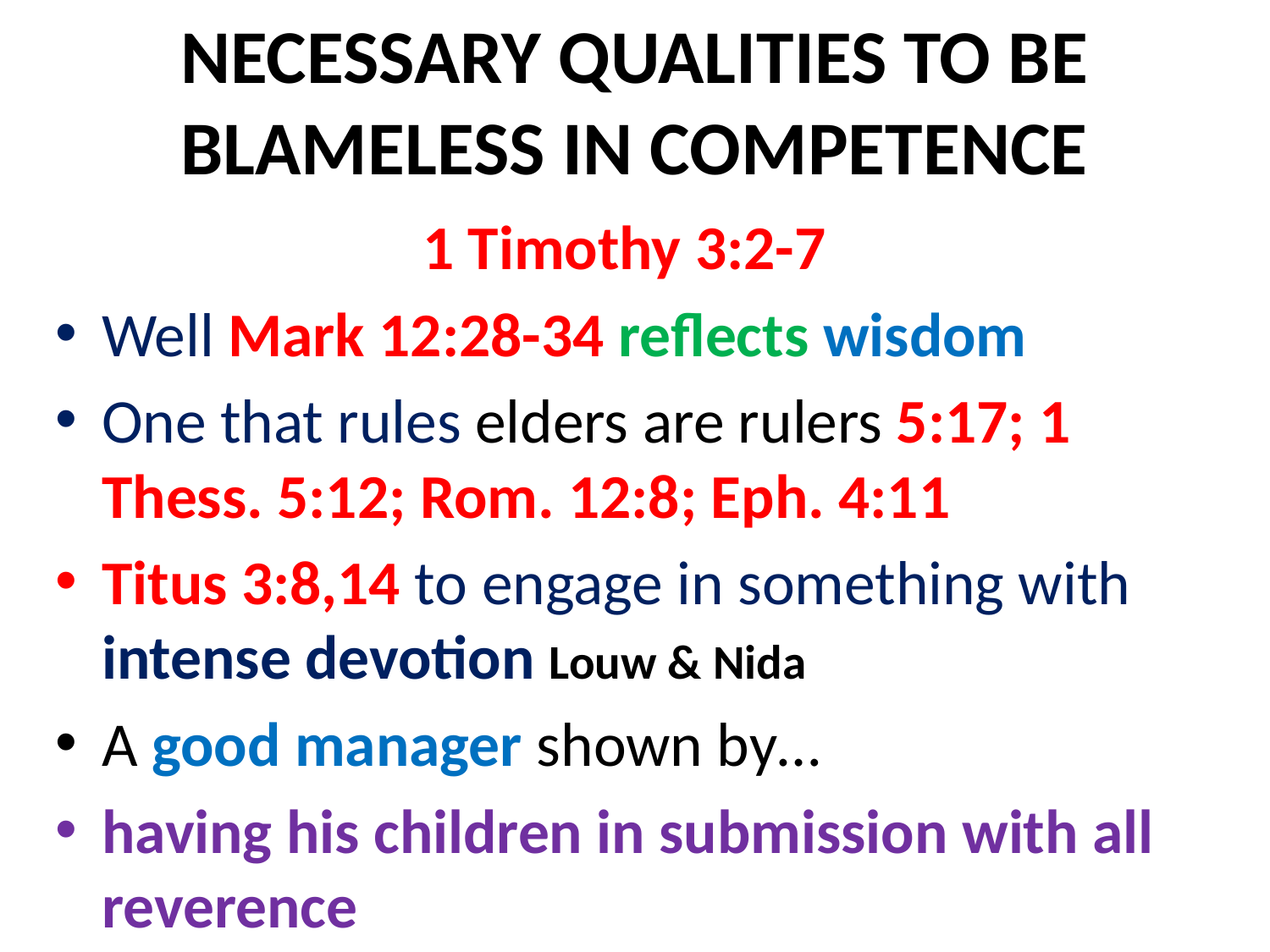

# NECESSARY QUALITIES TO BE BLAMELESS IN COMPETENCE
1 Timothy 3:2-7
Well Mark 12:28-34 reflects wisdom
One that rules elders are rulers 5:17; 1 Thess. 5:12; Rom. 12:8; Eph. 4:11
Titus 3:8,14 to engage in something with intense devotion Louw & Nida
A good manager shown by…
having his children in submission with all reverence